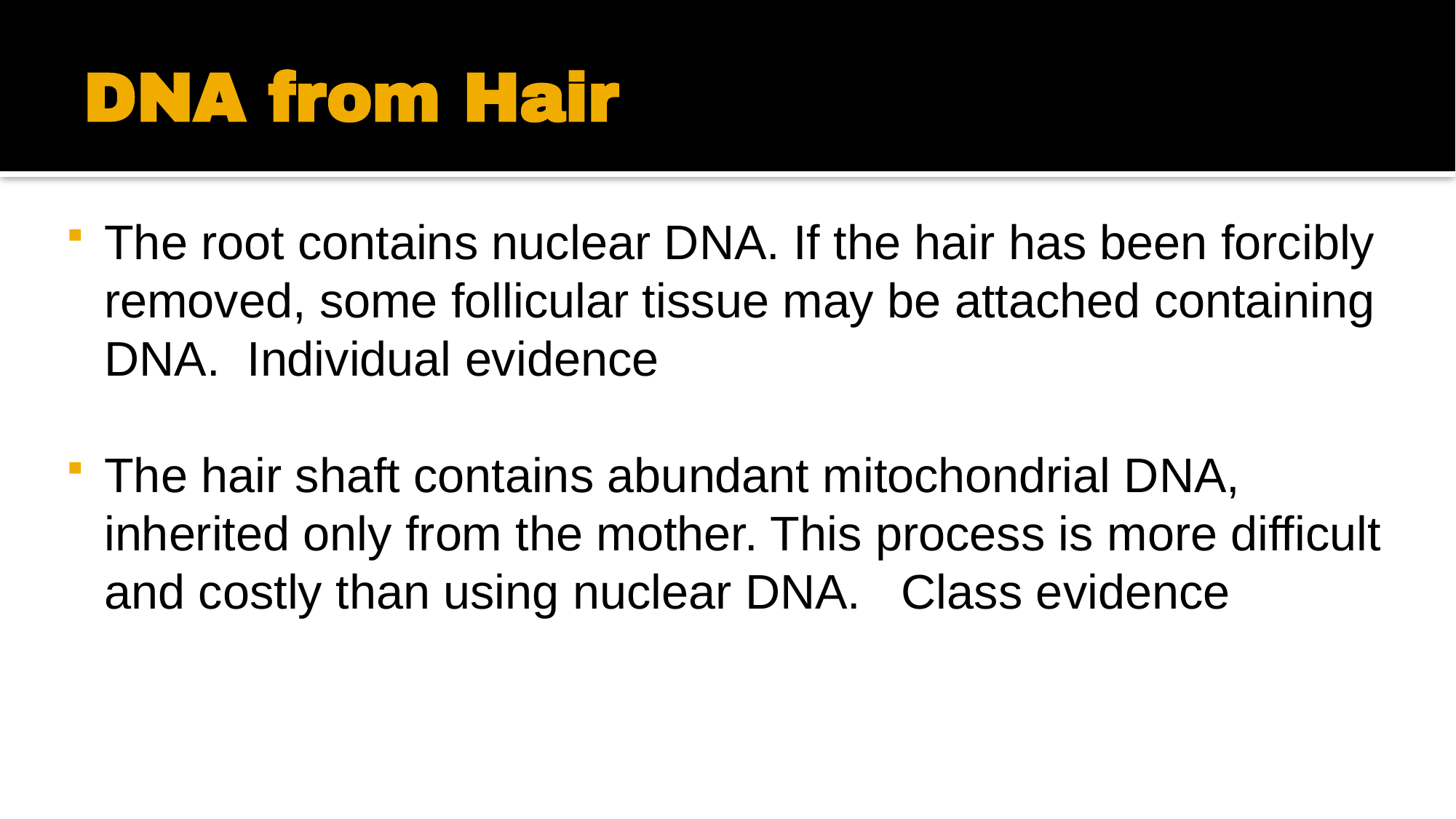

# DNA from Hair
The root contains nuclear DNA. If the hair has been forcibly removed, some follicular tissue may be attached containing DNA.  Individual evidence

The hair shaft contains abundant mitochondrial DNA, inherited only from the mother. This process is more difficult and costly than using nuclear DNA.   Class evidence

18